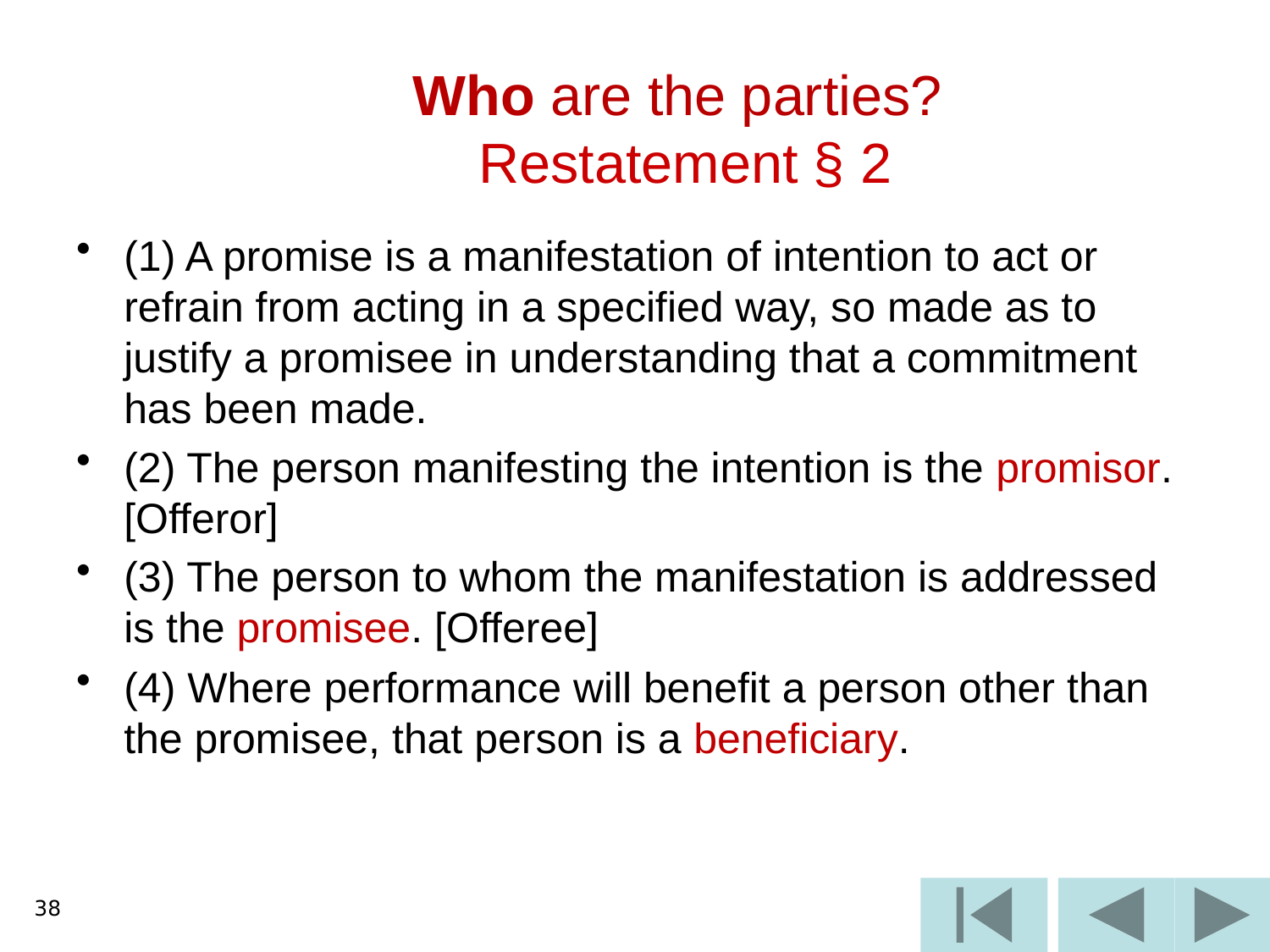

# Who are the parties? Restatement § 2
(1) A promise is a manifestation of intention to act or refrain from acting in a specified way, so made as to justify a promisee in understanding that a commitment has been made.
(2) The person manifesting the intention is the promisor. [Offeror]
(3) The person to whom the manifestation is addressed is the promisee. [Offeree]
(4) Where performance will benefit a person other than the promisee, that person is a beneficiary.

38